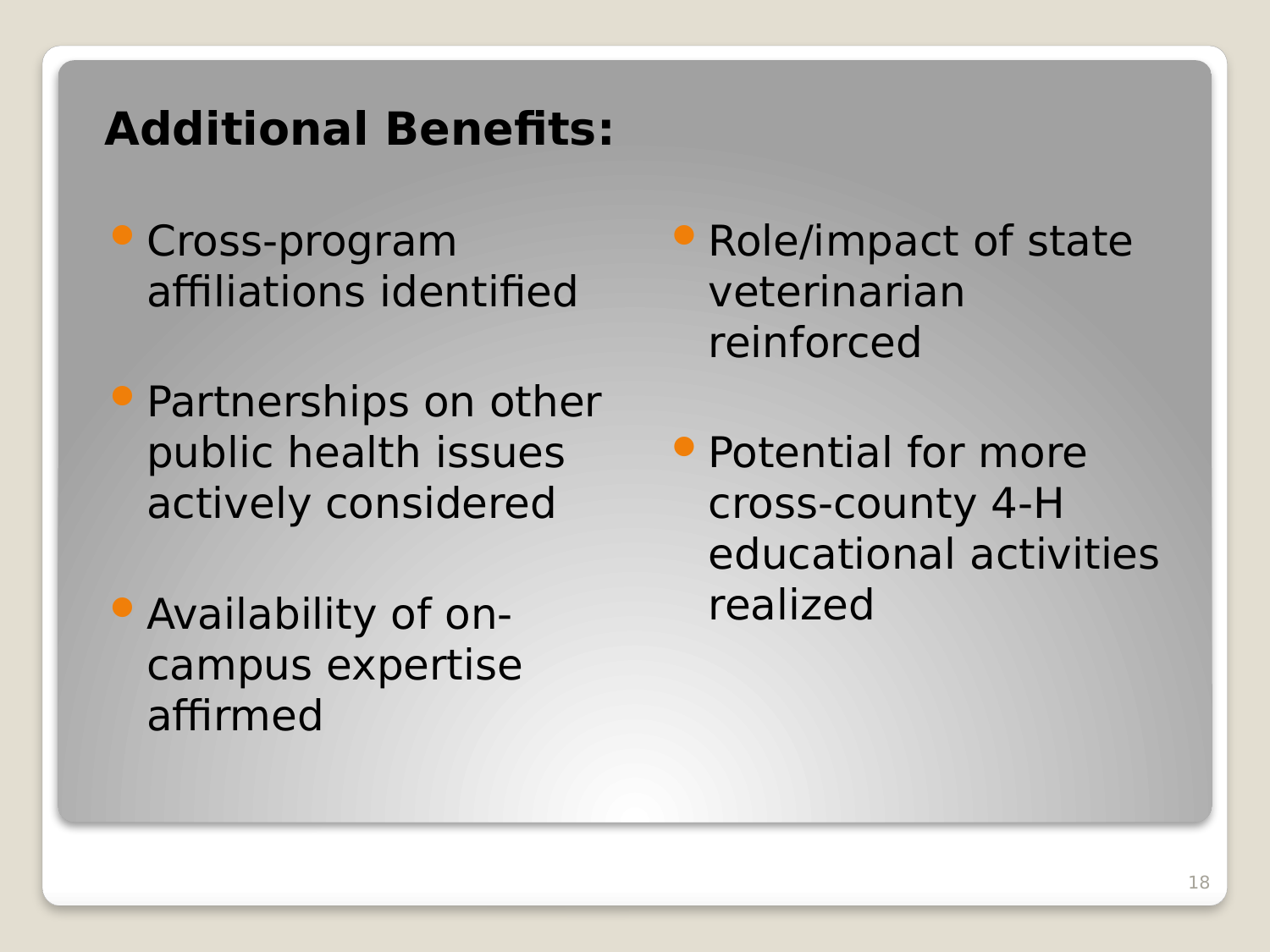

Additional Benefits:

Cross-program affiliations identified

Partnerships on other public health issues actively considered

Availability of on-campus expertise affirmed
Role/impact of state veterinarian reinforced

Potential for more cross-county 4-H educational activities realized

#
18